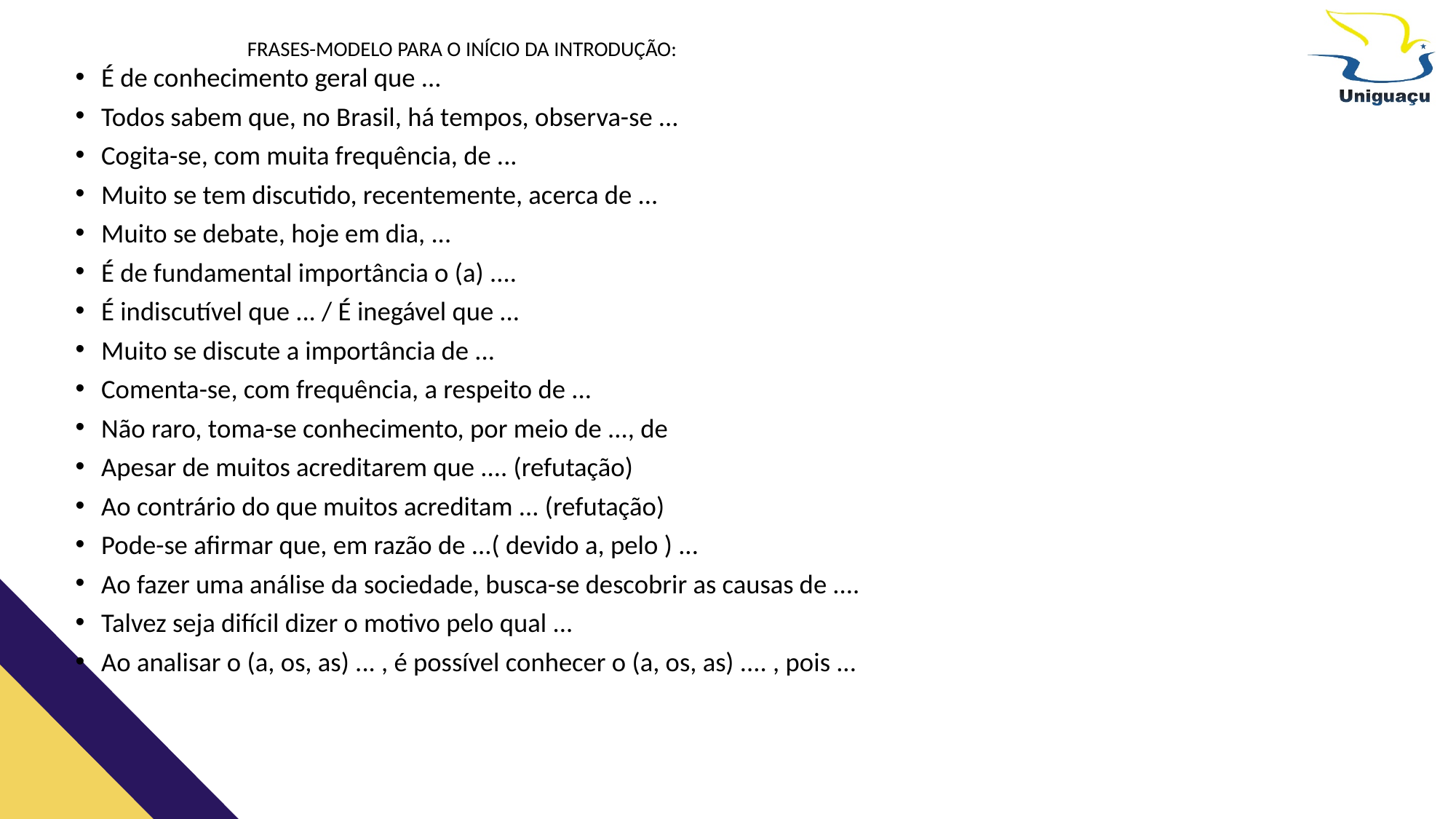

# FRASES-MODELO PARA O INÍCIO DA INTRODUÇÃO:
É de conhecimento geral que ...
Todos sabem que, no Brasil, há tempos, observa-se ...
Cogita-se, com muita frequência, de ...
Muito se tem discutido, recentemente, acerca de ...
Muito se debate, hoje em dia, ...
É de fundamental importância o (a) ....
É indiscutível que ... / É inegável que ...
Muito se discute a importância de ...
Comenta-se, com frequência, a respeito de ...
Não raro, toma-se conhecimento, por meio de ..., de
Apesar de muitos acreditarem que .... (refutação)
Ao contrário do que muitos acreditam ... (refutação)
Pode-se afirmar que, em razão de ...( devido a, pelo ) ...
Ao fazer uma análise da sociedade, busca-se descobrir as causas de ....
Talvez seja difícil dizer o motivo pelo qual ...
Ao analisar o (a, os, as) ... , é possível conhecer o (a, os, as) .... , pois ...